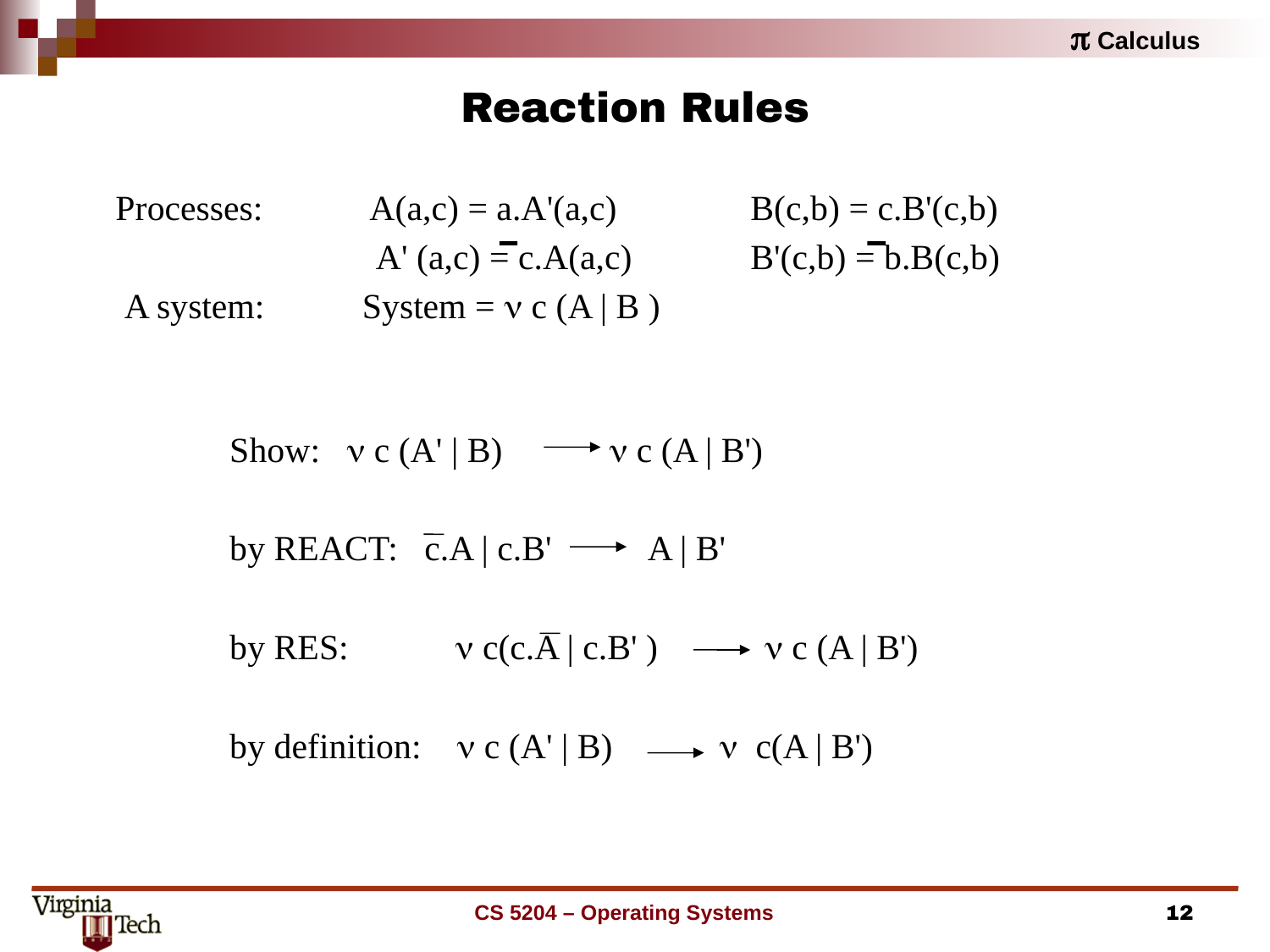

# Reaction Rules

Processes: 	A(a,c) = a.A'(a,c) 	B(c,b) = c.B'(c,b)
	               A' (a,c) = c.A(a,c)	B'(c,b) = b.B(c,b)
 A system:           System = ν c (A | B )

Show:   ν c (A' | B)            ν c (A | B')

by REACT:   c.A | c.B'           A | B'

by RES:            ν c(c.A | c.B' )            ν c (A | B')

by definition:    ν c (A' | B)            ν c(A | B')

CS 5204 – Operating Systems
12